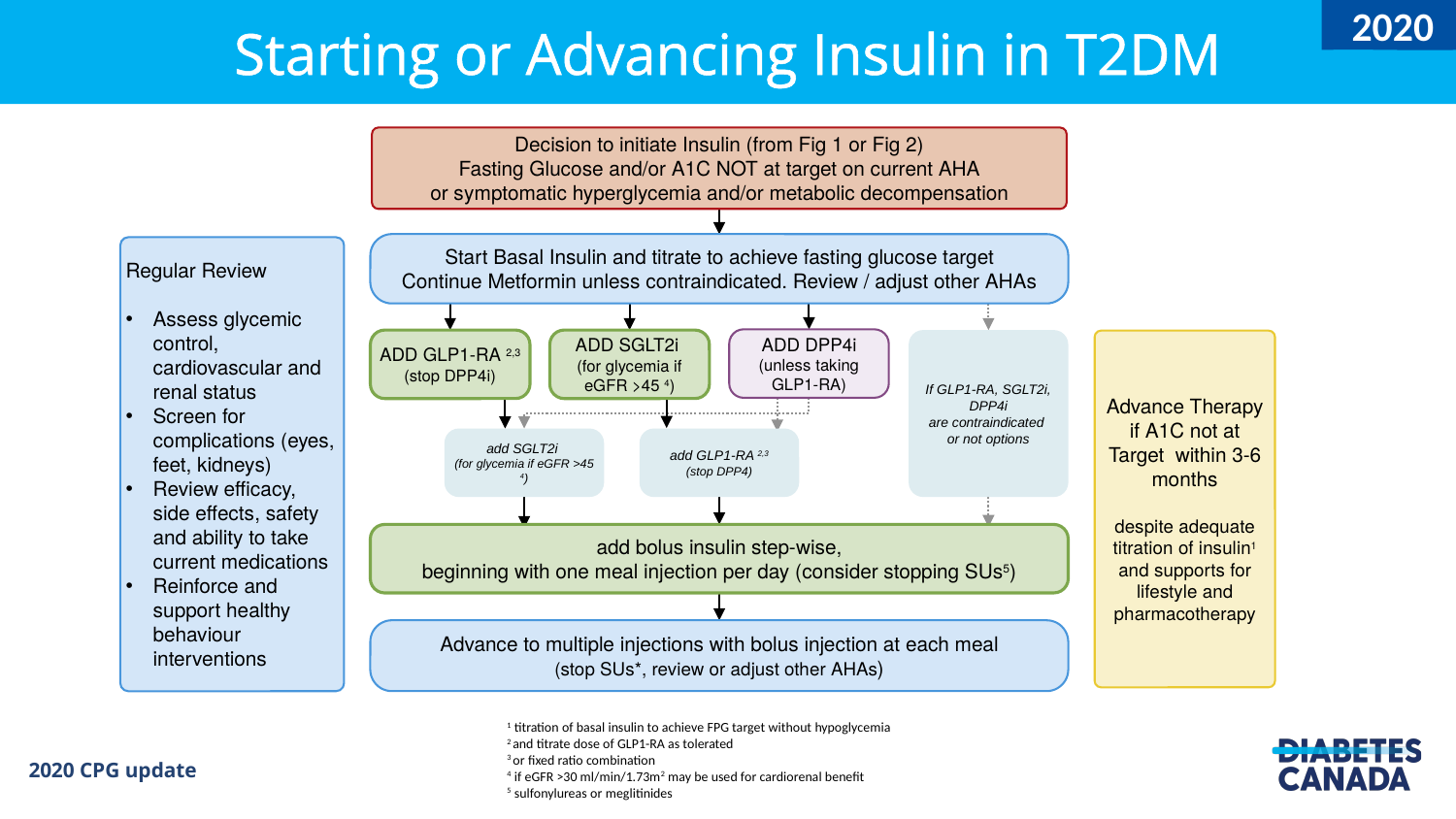

2020
# Starting or Advancing Insulin in T2DM
Decision to initiate Insulin (from Fig 1 or Fig 2)
Fasting Glucose and/or A1C NOT at target on current AHA
or symptomatic hyperglycemia and/or metabolic decompensation
Start Basal Insulin and titrate to achieve fasting glucose target
Continue Metformin unless contraindicated. Review / adjust other AHAs
Regular Review

Assess glycemic control, cardiovascular and renal status
Screen for complications (eyes, feet, kidneys)
Review efficacy, side effects, safety and ability to take current medications
Reinforce and support healthy behaviour interventions
ADD DPP4i
(unless taking GLP1-RA)
ADD GLP1-RA 2,3
(stop DPP4i)
ADD SGLT2i
(for glycemia if eGFR >45 4)
If GLP1-RA, SGLT2i, DPP4i
are contraindicated
or not options
Advance Therapy if A1C not at Target  within 3-6 months

despite adequate titration of insulin1 and supports for lifestyle and pharmacotherapy
add SGLT2i
(for glycemia if eGFR >45 4)
add GLP1-RA 2,3
(stop DPP4)
add bolus insulin step-wise,
beginning with one meal injection per day (consider stopping SUs5)
Advance to multiple injections with bolus injection at each meal
(stop SUs*, review or adjust other AHAs)
1 titration of basal insulin to achieve FPG target without hypoglycemia
2 and titrate dose of GLP1-RA as tolerated
3 or fixed ratio combination
4 if eGFR >30 ml/min/1.73m2 may be used for cardiorenal benefit
5 sulfonylureas or meglitinides